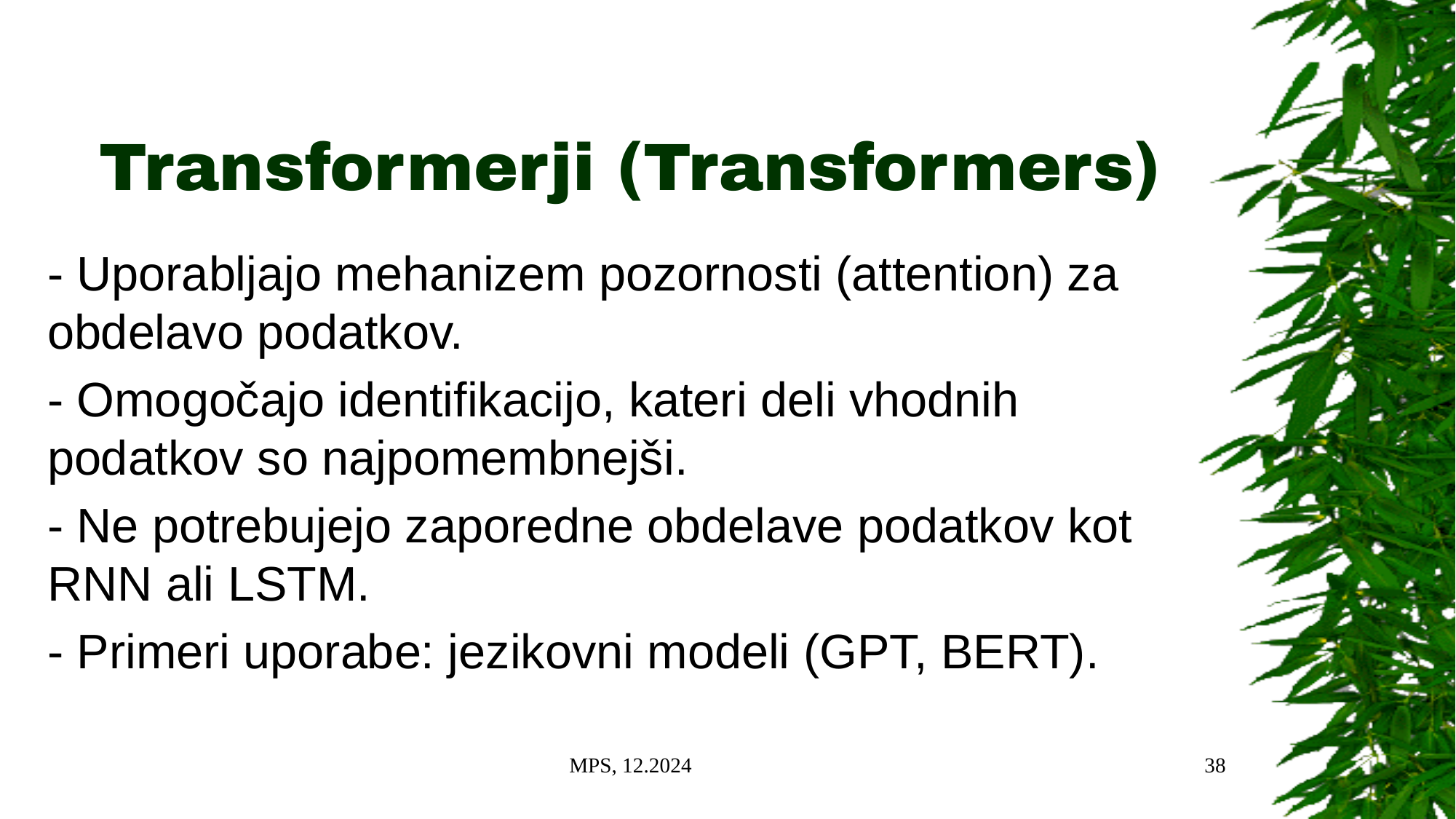

# Transformerji (Transformers)
- Uporabljajo mehanizem pozornosti (attention) za obdelavo podatkov.
- Omogočajo identifikacijo, kateri deli vhodnih podatkov so najpomembnejši.
- Ne potrebujejo zaporedne obdelave podatkov kot RNN ali LSTM.
- Primeri uporabe: jezikovni modeli (GPT, BERT).

MPS, 12.2024
38